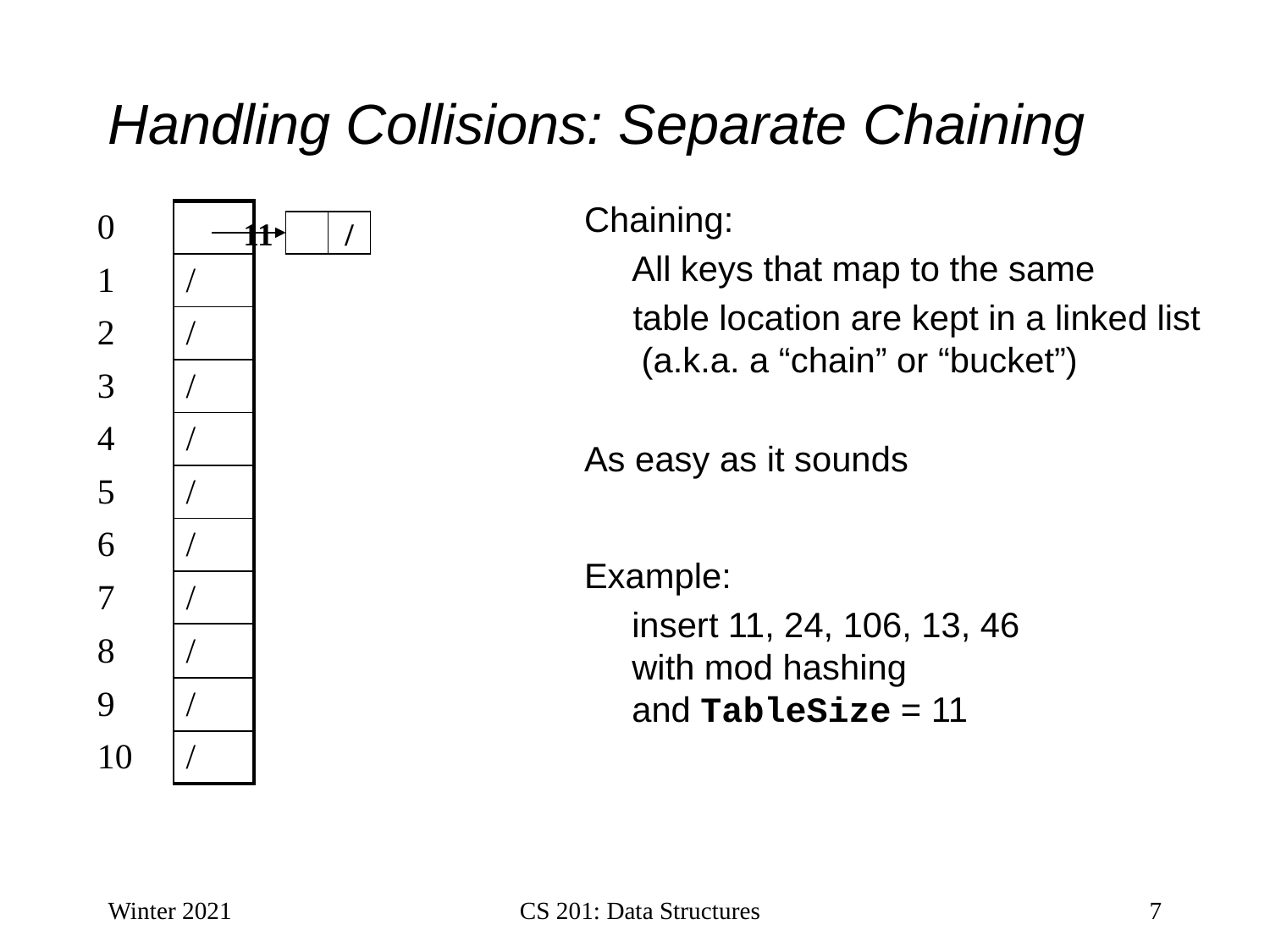

# Handling Collisions: Separate Chaining
Chaining:
	All keys that map to the same
     table location are kept in a linked list    (a.k.a. a “chain” or “bucket”)

As easy as it sounds

Example:
	insert 11, 24, 106, 13, 46
with mod hashing
and TableSize = 11

| 0 |  |
| --- | --- |
| 1 | / |
| 2 | / |
| 3 | / |
| 4 | / |
| 5 | / |
| 6 | / |
| 7 | / |
| 8 | / |
| 9 | / |
| 10 | / |
11

/
Winter 2021
CS 201: Data Structures
7